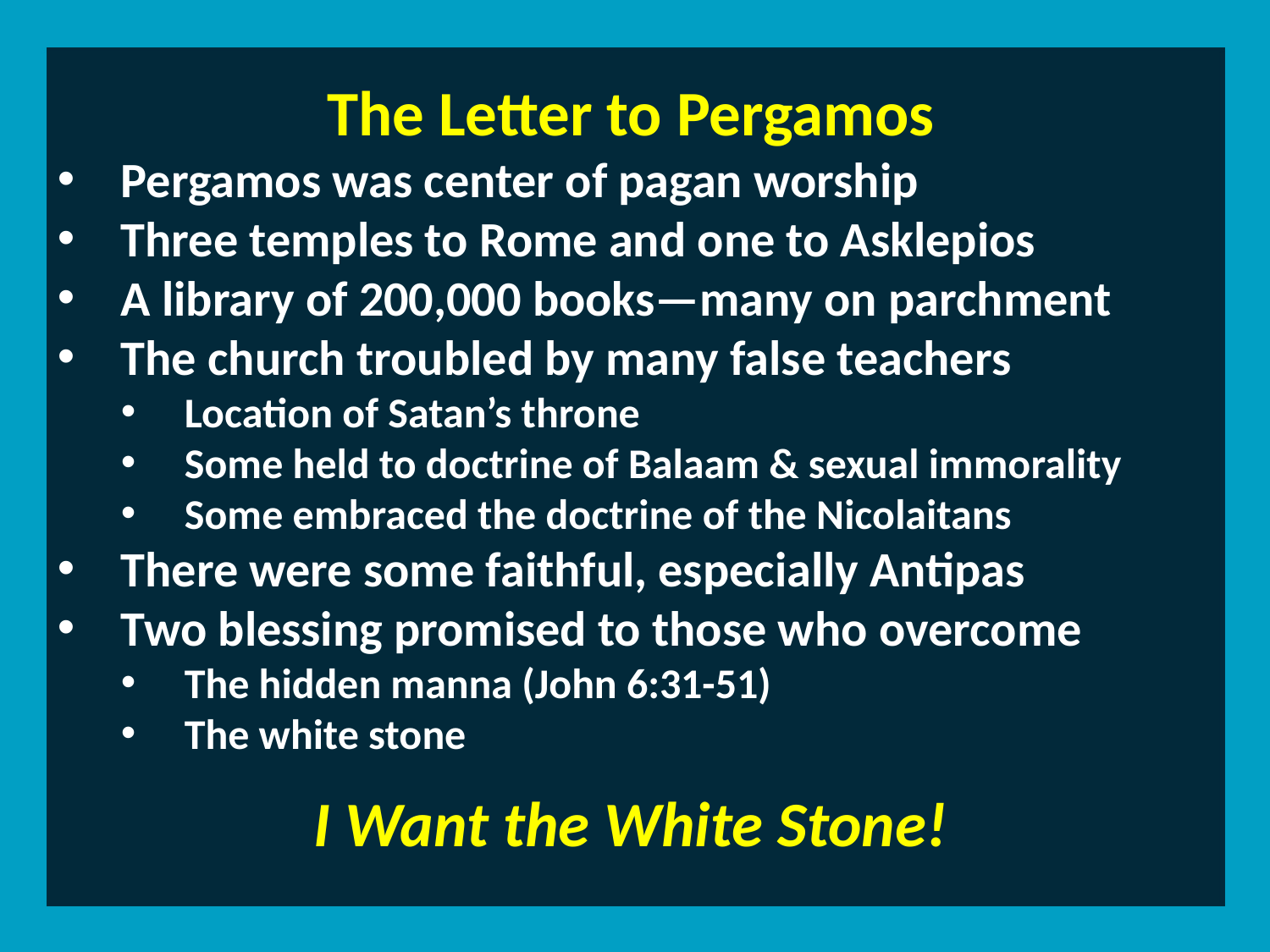

The Letter to Pergamos
Pergamos was center of pagan worship
Three temples to Rome and one to Asklepios
A library of 200,000 books—many on parchment
The church troubled by many false teachers
Location of Satan’s throne
Some held to doctrine of Balaam & sexual immorality
Some embraced the doctrine of the Nicolaitans
There were some faithful, especially Antipas
Two blessing promised to those who overcome
The hidden manna (John 6:31-51)
The white stone

I Want the White Stone!